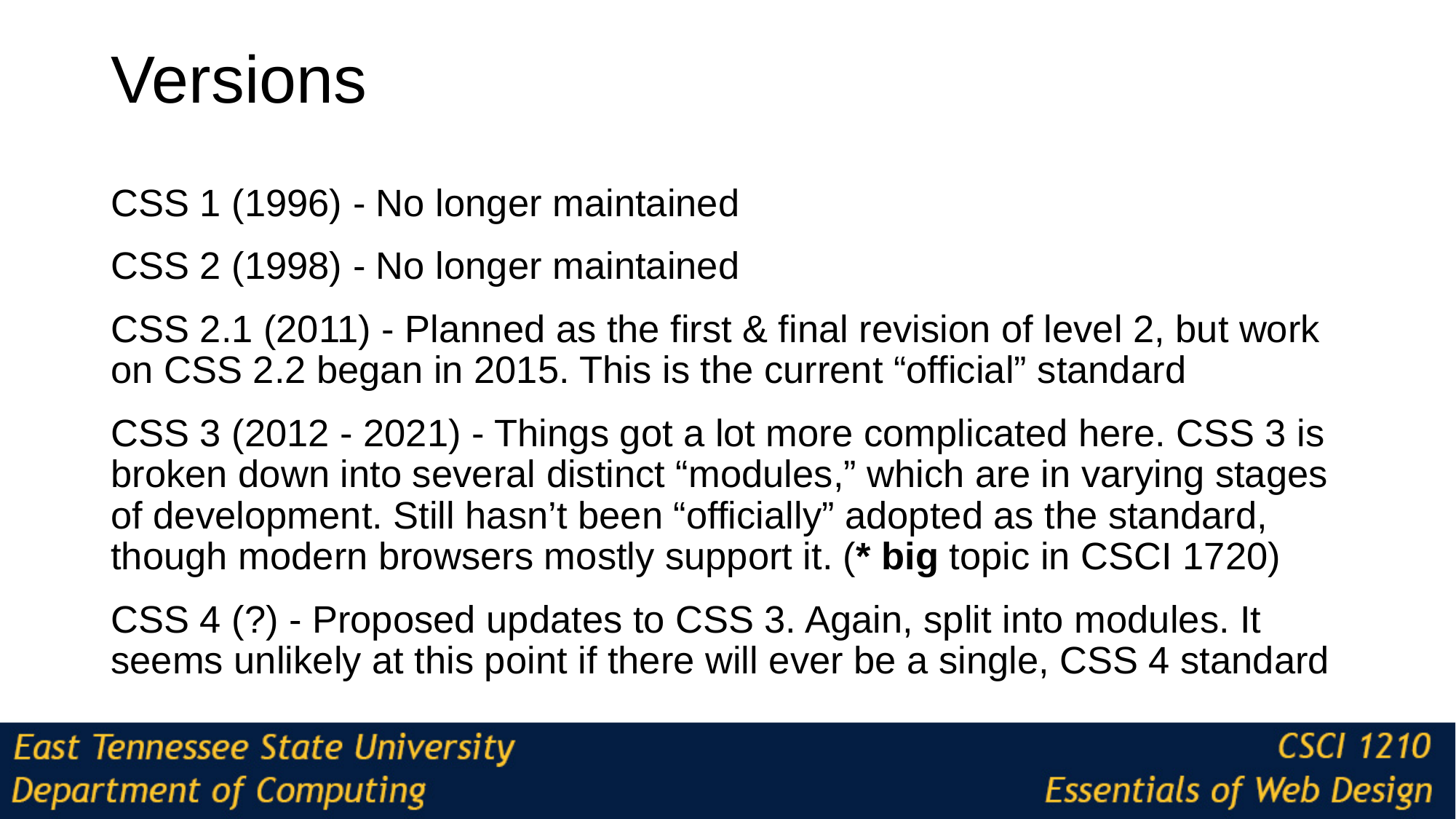

# Versions
CSS 1 (1996) - No longer maintained
CSS 2 (1998) - No longer maintained
CSS 2.1 (2011) - Planned as the first & final revision of level 2, but work on CSS 2.2 began in 2015. This is the current “official” standard
CSS 3 (2012 - 2021) - Things got a lot more complicated here. CSS 3 is broken down into several distinct “modules,” which are in varying stages of development. Still hasn’t been “officially” adopted as the standard, though modern browsers mostly support it. (* big topic in CSCI 1720)
CSS 4 (?) - Proposed updates to CSS 3. Again, split into modules. It seems unlikely at this point if there will ever be a single, CSS 4 standard